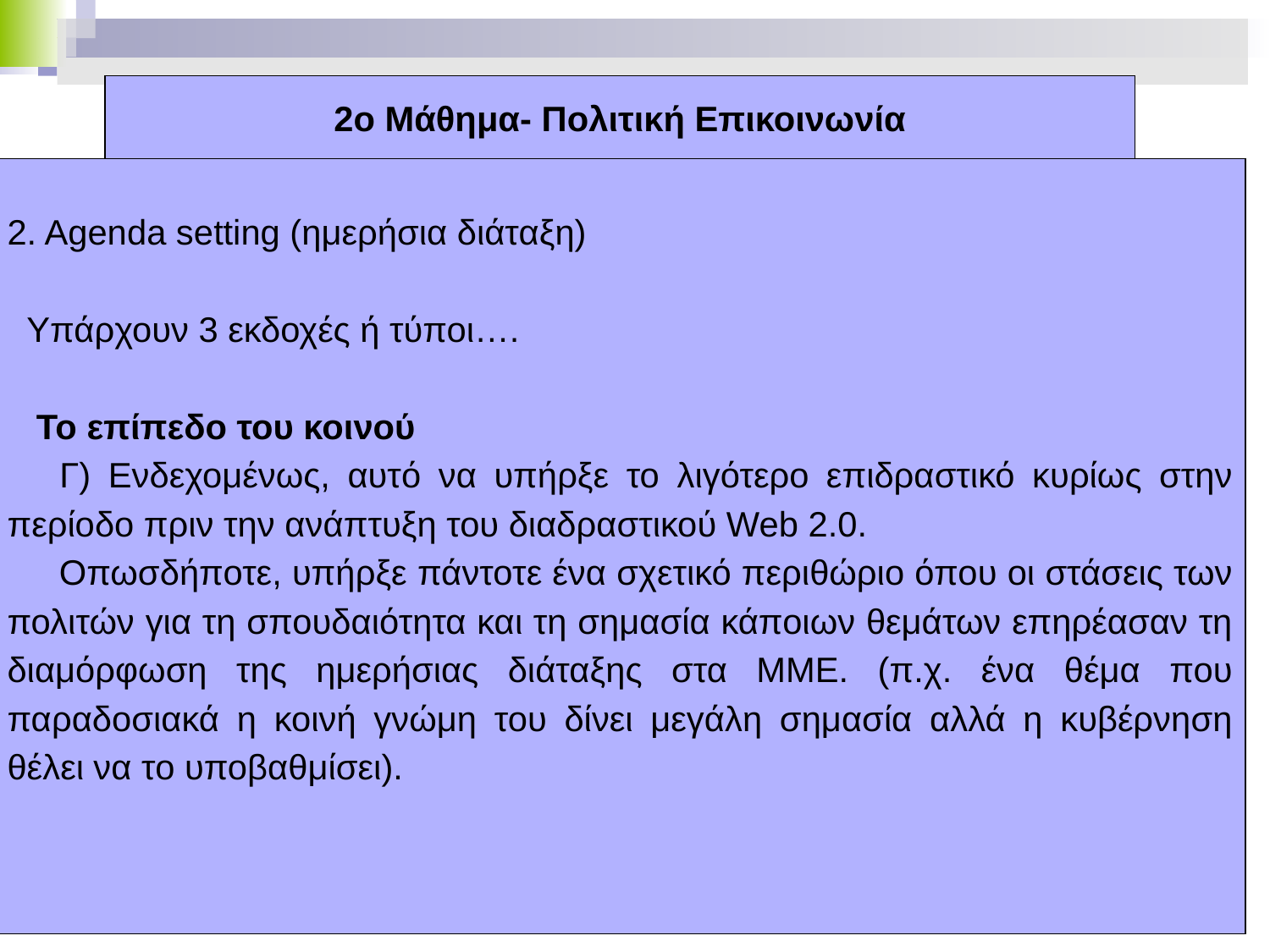

# 2ο Μάθημα- Πολιτική Επικοινωνία

2. Agenda setting (ημερήσια διάταξη)

  Υπάρχουν 3 εκδοχές ή τύποι….

   Το επίπεδο του κοινού
   Γ) Ενδεχομένως, αυτό να υπήρξε το λιγότερο επιδραστικό κυρίως στην περίοδο πριν την ανάπτυξη του διαδραστικού Web 2.0.
     Οπωσδήποτε, υπήρξε πάντοτε ένα σχετικό περιθώριο όπου οι στάσεις των πολιτών για τη σπουδαιότητα και τη σημασία κάποιων θεμάτων επηρέασαν τη διαμόρφωση της ημερήσιας διάταξης στα ΜΜΕ. (π.χ. ένα θέμα που παραδοσιακά η κοινή γνώμη του δίνει μεγάλη σημασία αλλά η κυβέρνηση θέλει να το υποβαθμίσει).